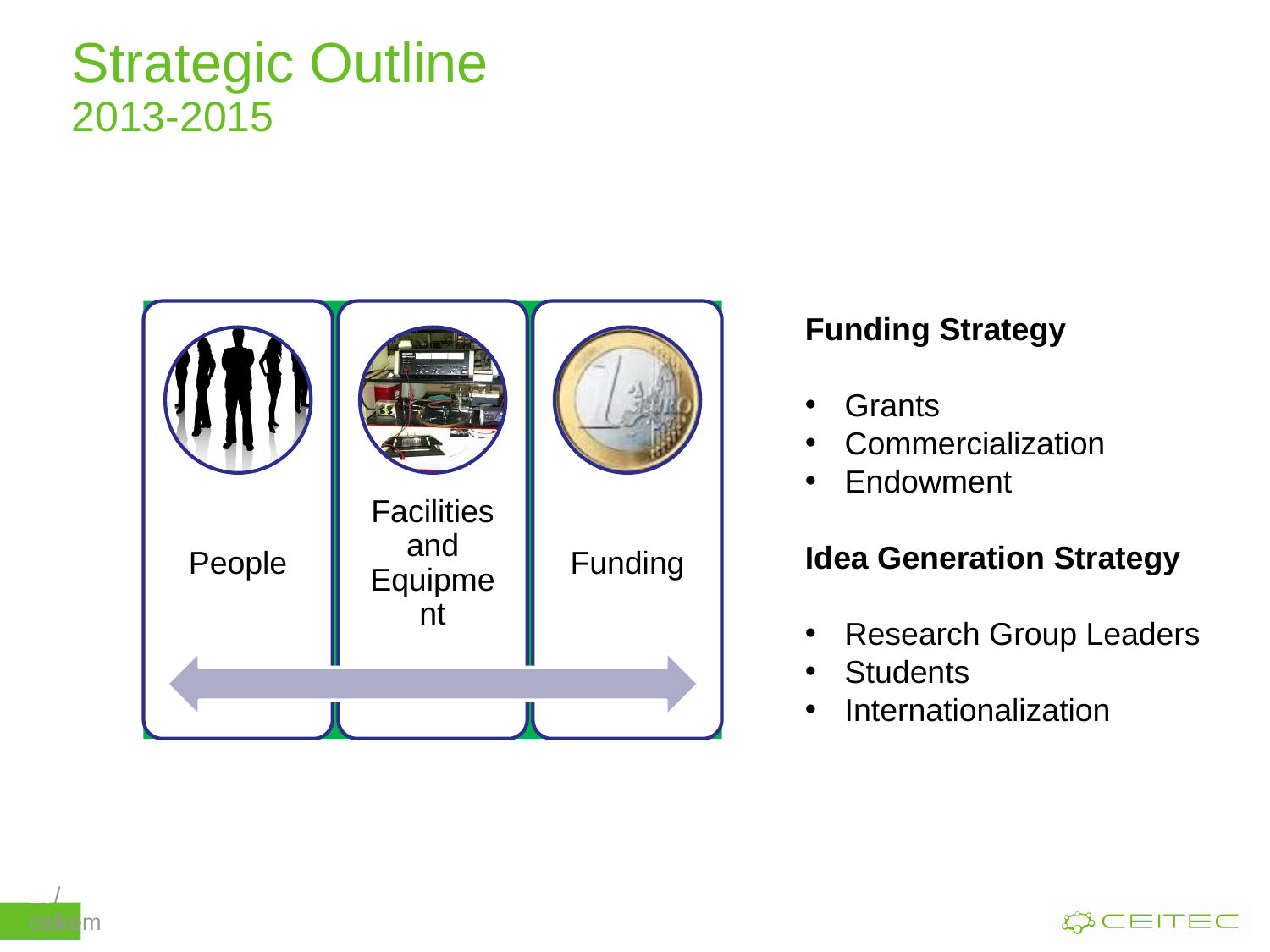

Strategic Outline
2013-2015
Strategic Outline
2013-2015
People
Facilities and Equipment
Funding
Funding Strategy

Grants
Commercialization
Endowment

Idea Generation Strategy

Research Group Leaders
Students
Internationalization
10/celkem